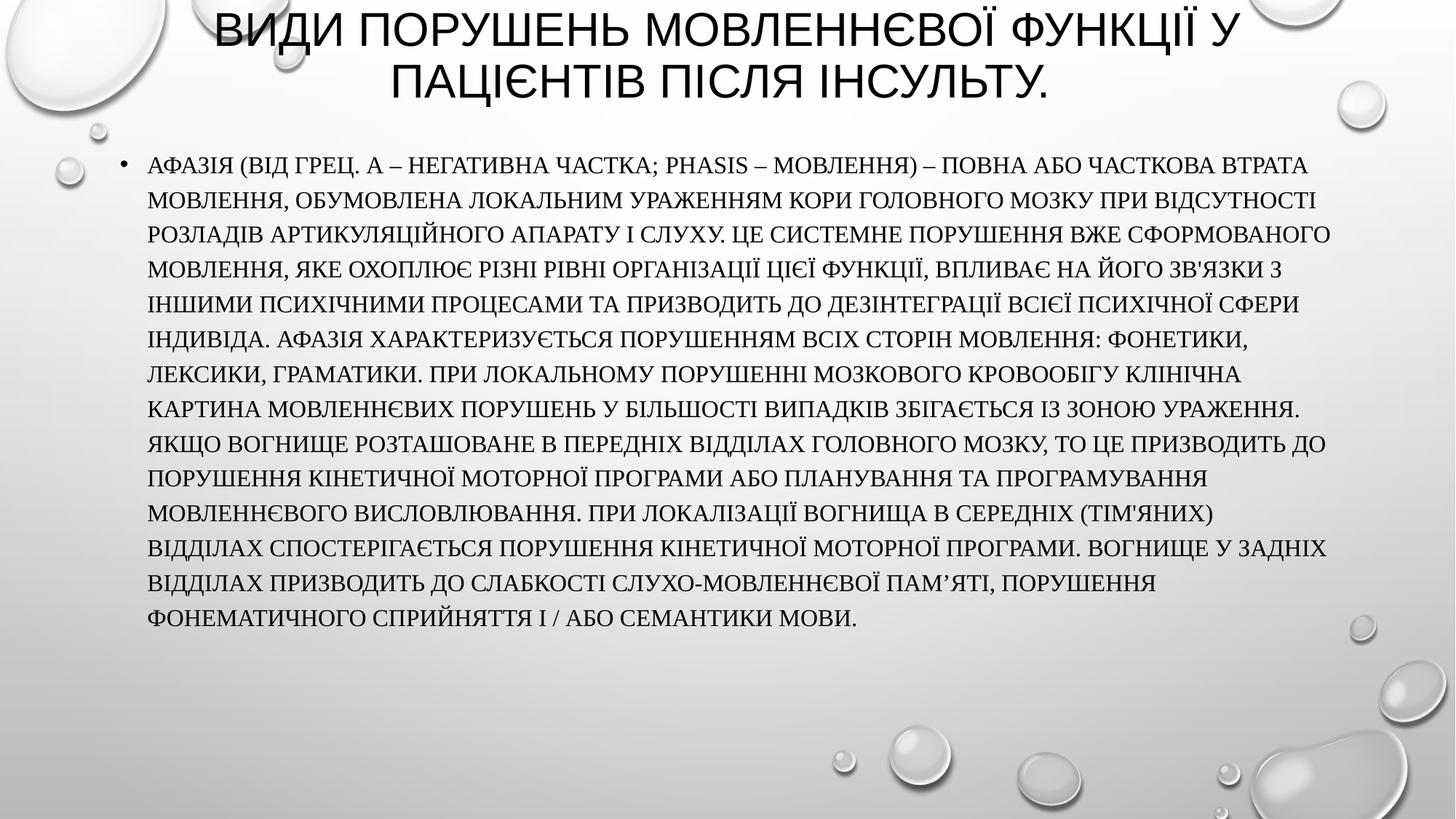

# ВИДИ ПОРУШЕНЬ МОВЛЕННЄВОЇ ФУНКЦІЇ У ПАЦІЄНТІВ ПІСЛЯ ІНСУЛЬТУ.
Афазія (від грец. а – негативна частка; phasis – мовлення) – повна або часткова втрата мовлення, обумовлена локальним ураженням кори головного мозку при відсутності розладів артикуляційного апарату і слуху. Це системне порушення вже сформованого мовлення, яке охоплює різні рівні організації цієї функції, впливає на його зв'язки з іншими психічними процесами та призводить до дезінтеграції всієї психічної сфери індивіда. Афазія характеризується порушенням всіх сторін мовлення: фонетики, лексики, граматики. При локальному порушенні мозкового кровообігу клінічна картина мовленнєвих порушень у більшості випадків збігається із зоною ураження. Якщо вогнище розташоване в передніх відділах головного мозку, то це призводить до порушення кінетичної моторної програми або планування та програмування мовленнєвого висловлювання. При локалізації вогнища в середніх (тім'яних) відділах спостерігається порушення кінетичної моторної програми. Вогнище у задніх відділах призводить до слабкості слухо-мовленнєвої пам’яті, порушення фонематичного сприйняття і / або семантики мови.